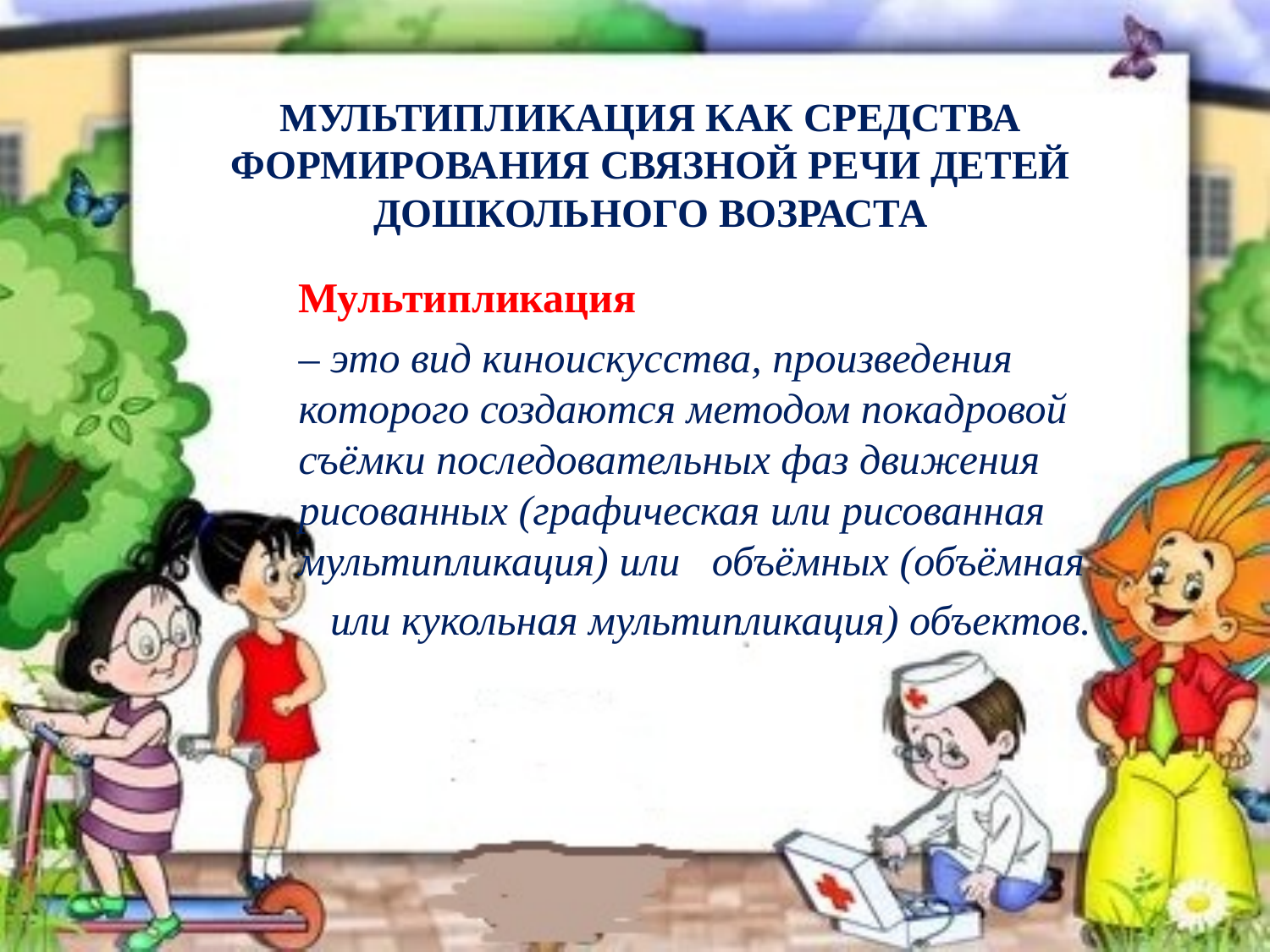

# мультипликация как средства формирования связной речи детей дошкольного возраста
Мультипликация
– это вид киноискусства, произведения которого создаются методом покадровой съёмки последовательных фаз движения рисованных (графическая или рисованная мультипликация) или   объёмных (объёмная
   или кукольная мультипликация) объектов.